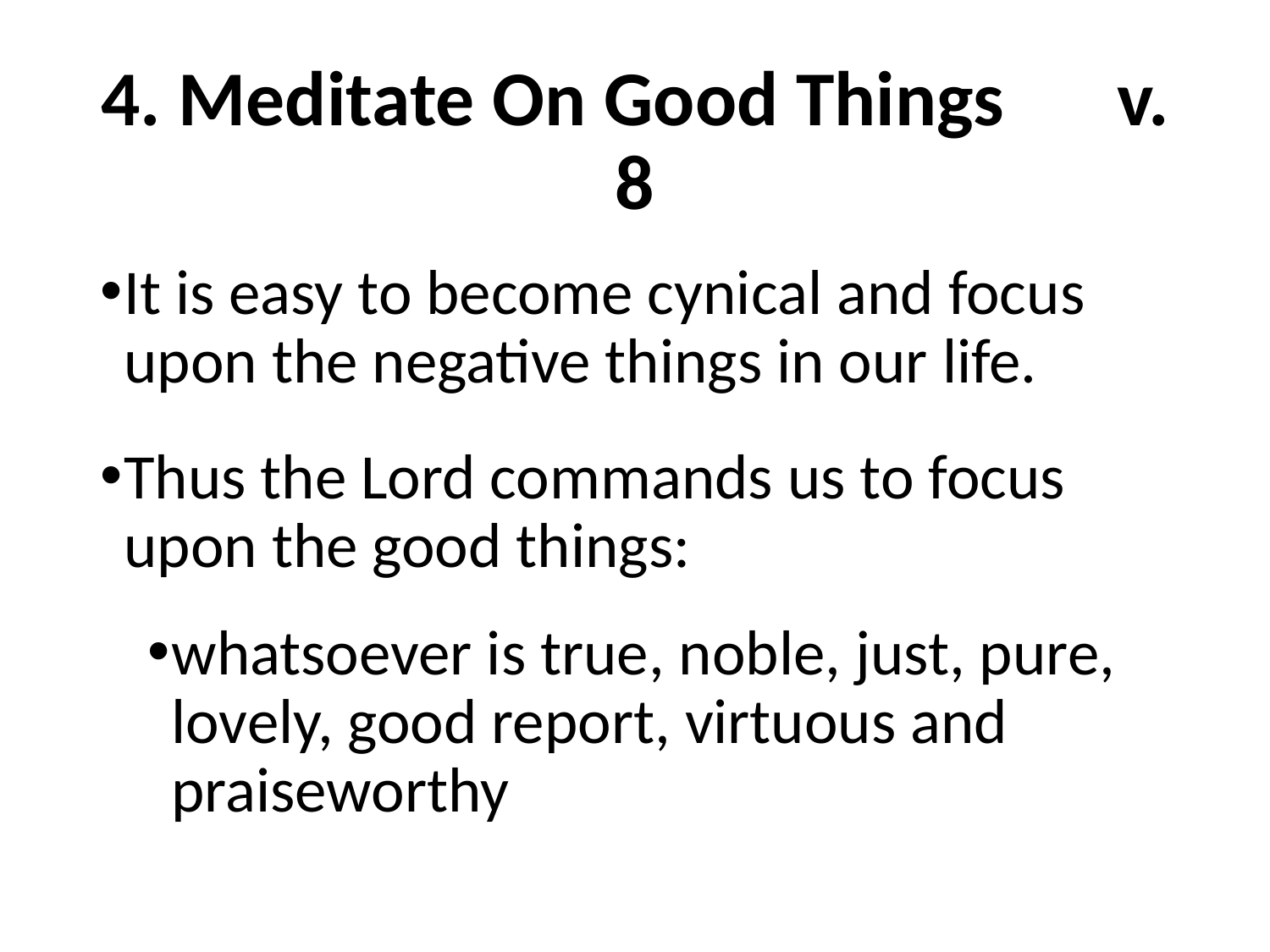

# 4. Meditate On Good Things	v. 8
It is easy to become cynical and focus upon the negative things in our life.

Thus the Lord commands us to focus upon the good things:

whatsoever is true, noble, just, pure, lovely, good report, virtuous and praiseworthy